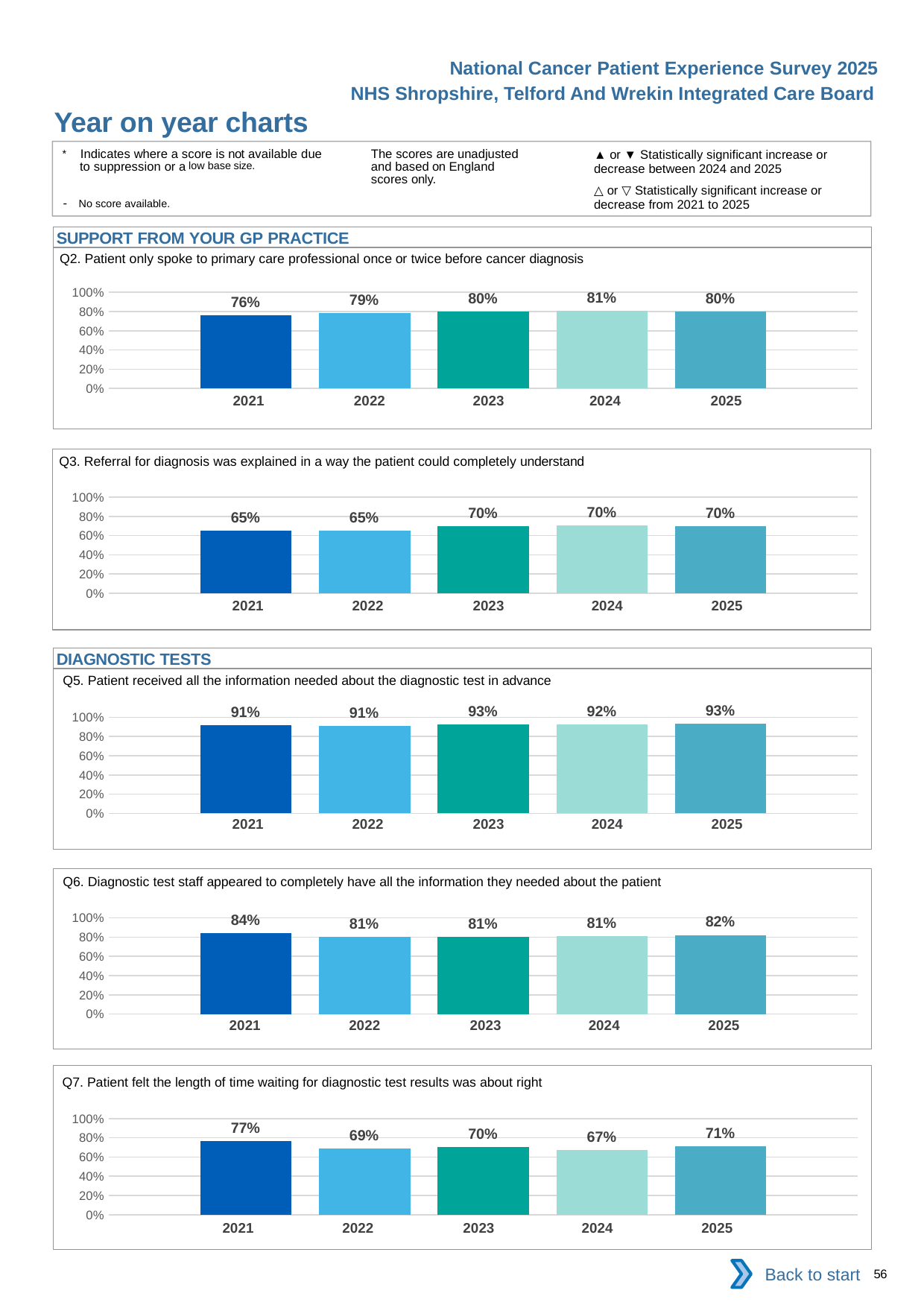

National Cancer Patient Experience Survey 2025
NHS Shropshire, Telford And Wrekin Integrated Care Board
Year on year charts

▲ or ▼ Statistically significant increase or decrease between 2024 and 2025
△ or ▽ Statistically significant increase or decrease from 2021 to 2025
The scores are unadjusted and based on England scores only.
*  Indicates where a score is not available due to suppression or a low base size.
- No score available.
SUPPORT FROM YOUR GP PRACTICE
Q2. Patient only spoke to primary care professional once or twice before cancer diagnosis

### Chart

| Category | 2021 | 2022 | 2023 | 2024 | 2025 |
|---|---|---|---|---|---|
| Category 1 | 0.7586207 | 0.7869955 | 0.7967146 | 0.8082192 | 0.8008386 |
| 2021 | 2022 | 2023 | 2024 | 2025 |
| --- | --- | --- | --- | --- |
|  |  |  |  |  |
Q3. Referral for diagnosis was explained in a way the patient could completely understand

### Chart

| Category | 2021 | 2022 | 2023 | 2024 | 2025 |
|---|---|---|---|---|---|
| Category 1 | 0.6537753 | 0.6532663 | 0.6976048 | 0.7027027 | 0.6982759 |
| 2021 | 2022 | 2023 | 2024 | 2025 |
| --- | --- | --- | --- | --- |
|  |  |  |  |  |
DIAGNOSTIC TESTS
Q5. Patient received all the information needed about the diagnostic test in advance

### Chart

| Category | 2021 | 2022 | 2023 | 2024 | 2025 |
|---|---|---|---|---|---|
| Category 1 | 0.9141914 | 0.9129214 | 0.9265464 | 0.9226595 | 0.9324841 |
| 2021 | 2022 | 2023 | 2024 | 2025 |
| --- | --- | --- | --- | --- |
|  |  |  |  |  |
Q6. Diagnostic test staff appeared to completely have all the information they needed about the patient

### Chart

| Category | 2021 | 2022 | 2023 | 2024 | 2025 |
|---|---|---|---|---|---|
| Category 1 | 0.8401899 | 0.8067114 | 0.8073171 | 0.8131579 | 0.8226002 |
| 2021 | 2022 | 2023 | 2024 | 2025 |
| --- | --- | --- | --- | --- |
|  |  |  |  |  |
Q7. Patient felt the length of time waiting for diagnostic test results was about right

### Chart

| Category | 2021 | 2022 | 2023 | 2024 | 2025 |
|---|---|---|---|---|---|
| Category 1 | 0.7671452 | 0.6901596 | 0.7047387 | 0.6740547 | 0.7088916 |
| 2021 | 2022 | 2023 | 2024 | 2025 |
| --- | --- | --- | --- | --- |
|  |  |  |  |  |
Back to start

56